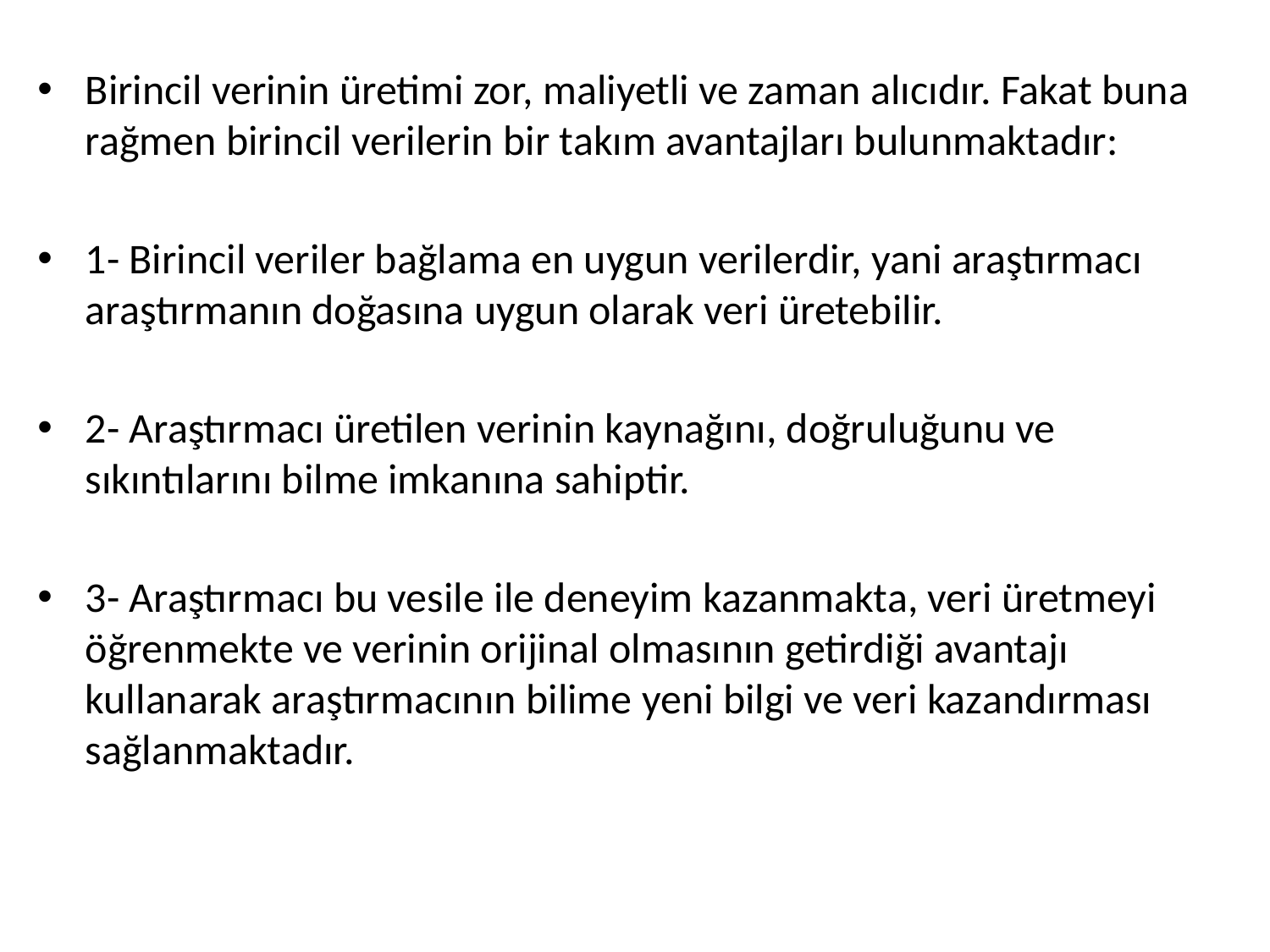

Birincil verinin üretimi zor, maliyetli ve zaman alıcıdır. Fakat buna rağmen birincil verilerin bir takım avantajları bulunmaktadır:

1- Birincil veriler bağlama en uygun verilerdir, yani araştırmacı araştırmanın doğasına uygun olarak veri üretebilir.

2- Araştırmacı üretilen verinin kaynağını, doğruluğunu ve sıkıntılarını bilme imkanına sahiptir.

3- Araştırmacı bu vesile ile deneyim kazanmakta, veri üretmeyi öğrenmekte ve verinin orijinal olmasının getirdiği avantajı kullanarak araştırmacının bilime yeni bilgi ve veri kazandırması sağlanmaktadır.